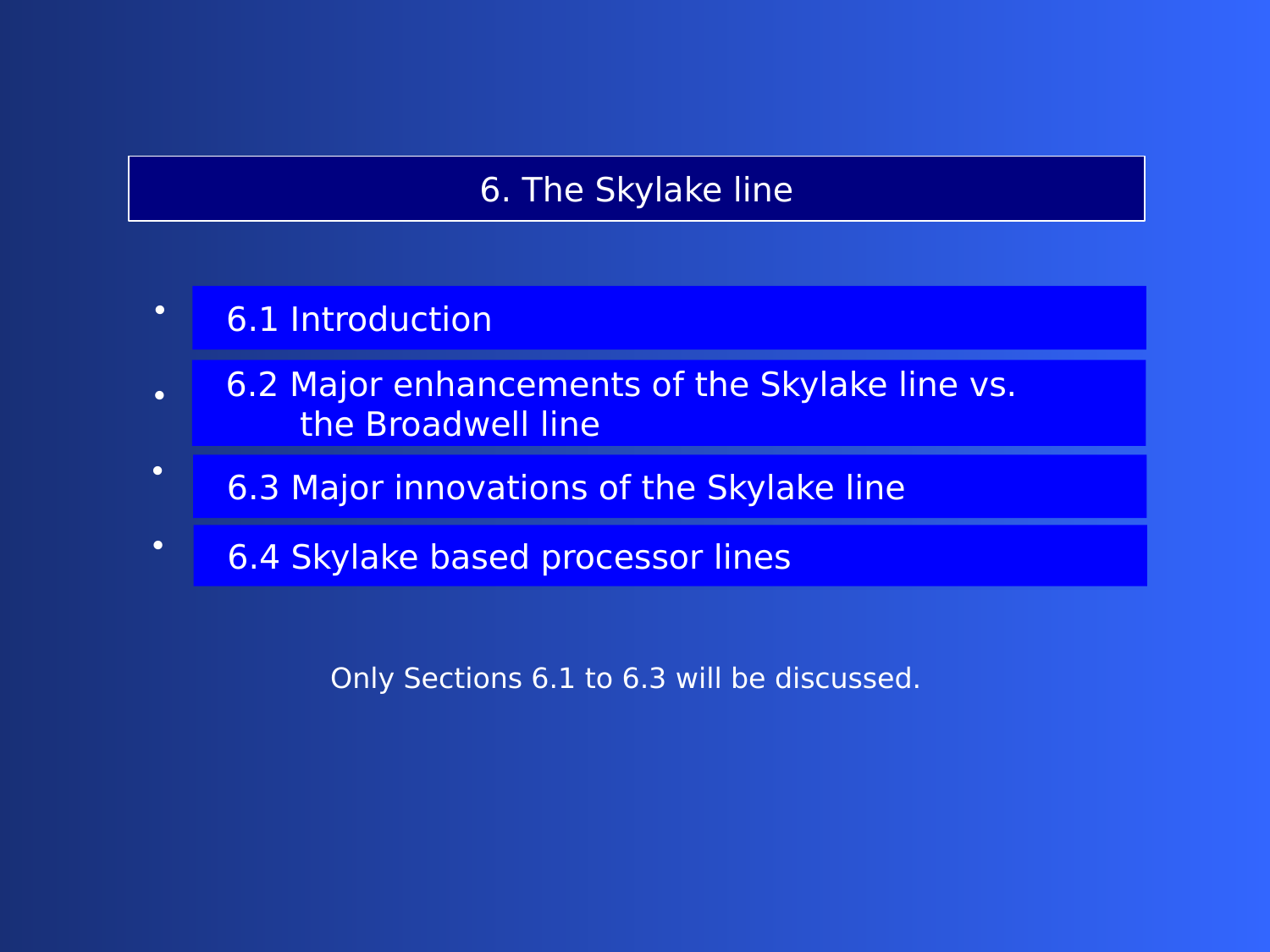

6. The Skylake line
  6.1 Introduction

  6.2 Major enhancements of the Skylake line vs.
         the Broadwell line

  6.3 Major innovations of the Skylake line

  6.4 Skylake based processor lines
Only Sections 6.1 to 6.3 will be discussed.